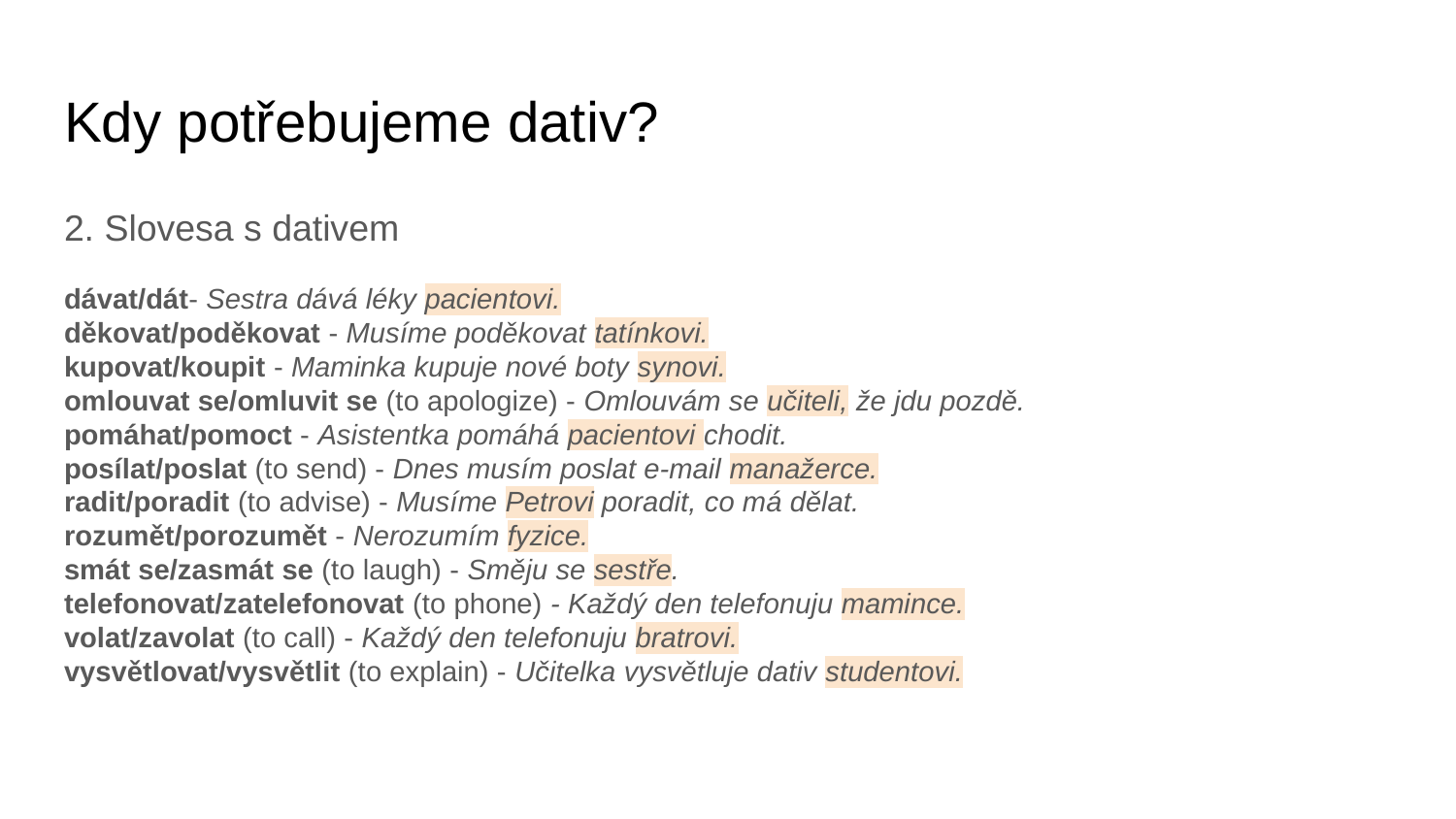

# Kdy potřebujeme dativ?
2. Slovesa s dativem
dávat/dát- Sestra dává léky pacientovi.
děkovat/poděkovat - Musíme poděkovat tatínkovi.
kupovat/koupit - Maminka kupuje nové boty synovi.
omlouvat se/omluvit se (to apologize) - Omlouvám se učiteli, že jdu pozdě.
pomáhat/pomoct - Asistentka pomáhá pacientovi chodit.
posílat/poslat (to send) - Dnes musím poslat e-mail manažerce.
radit/poradit (to advise) - Musíme Petrovi poradit, co má dělat.
rozumět/porozumět - Nerozumím fyzice.
smát se/zasmát se (to laugh) - Směju se sestře.
telefonovat/zatelefonovat (to phone) - Každý den telefonuju mamince.
volat/zavolat (to call) - Každý den telefonuju bratrovi.
vysvětlovat/vysvětlit (to explain) - Učitelka vysvětluje dativ studentovi.